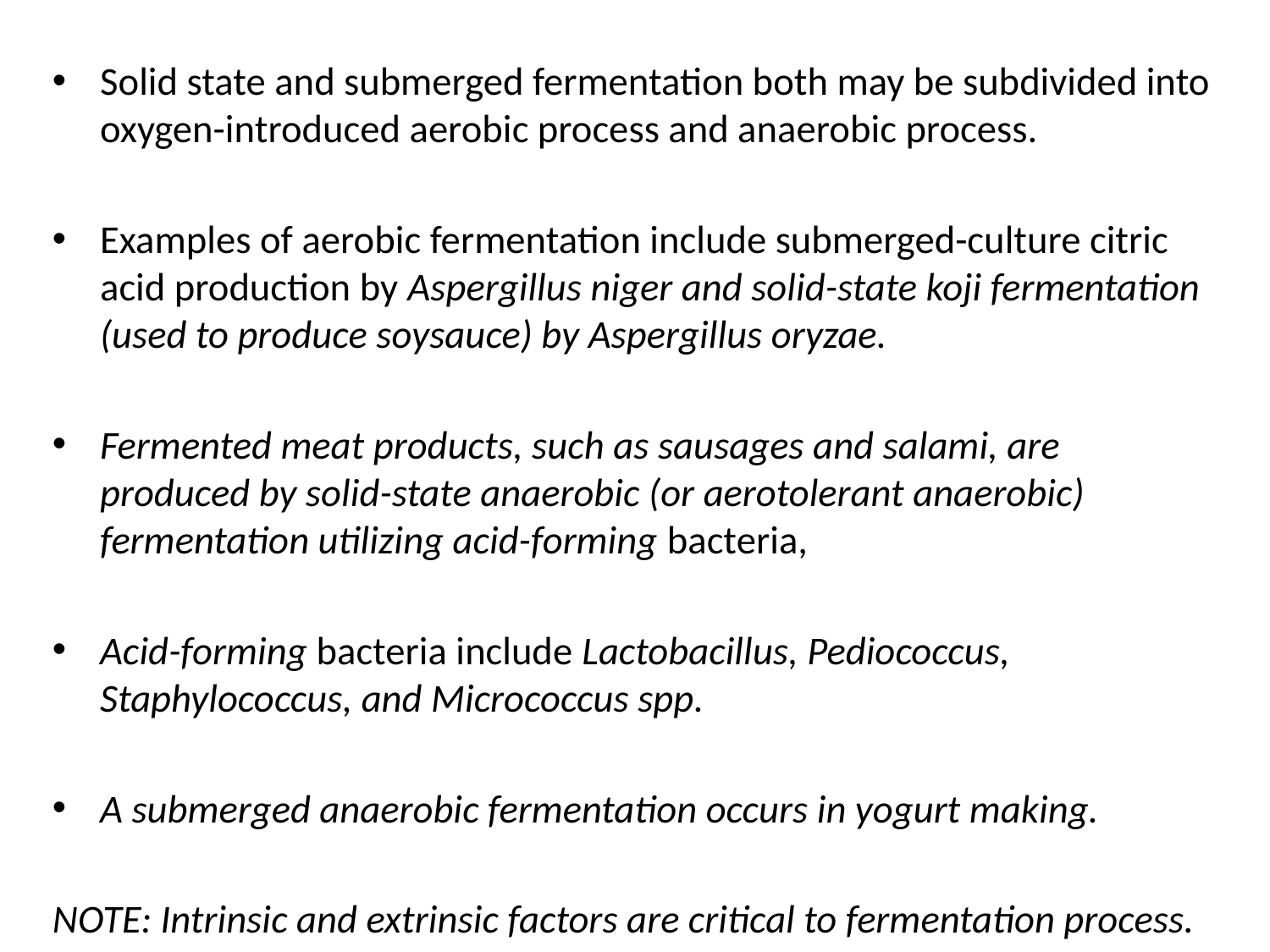

Solid state and submerged fermentation both may be subdivided into oxygen-introduced aerobic process and anaerobic process.

Examples of aerobic fermentation include submerged-culture citric acid production by Aspergillus niger and solid-state koji fermentation (used to produce soysauce) by Aspergillus oryzae.

Fermented meat products, such as sausages and salami, are produced by solid-state anaerobic (or aerotolerant anaerobic) fermentation utilizing acid-forming bacteria,

Acid-forming bacteria include Lactobacillus, Pediococcus, Staphylococcus, and Micrococcus spp.

A submerged anaerobic fermentation occurs in yogurt making.

NOTE: Intrinsic and extrinsic factors are critical to fermentation process.